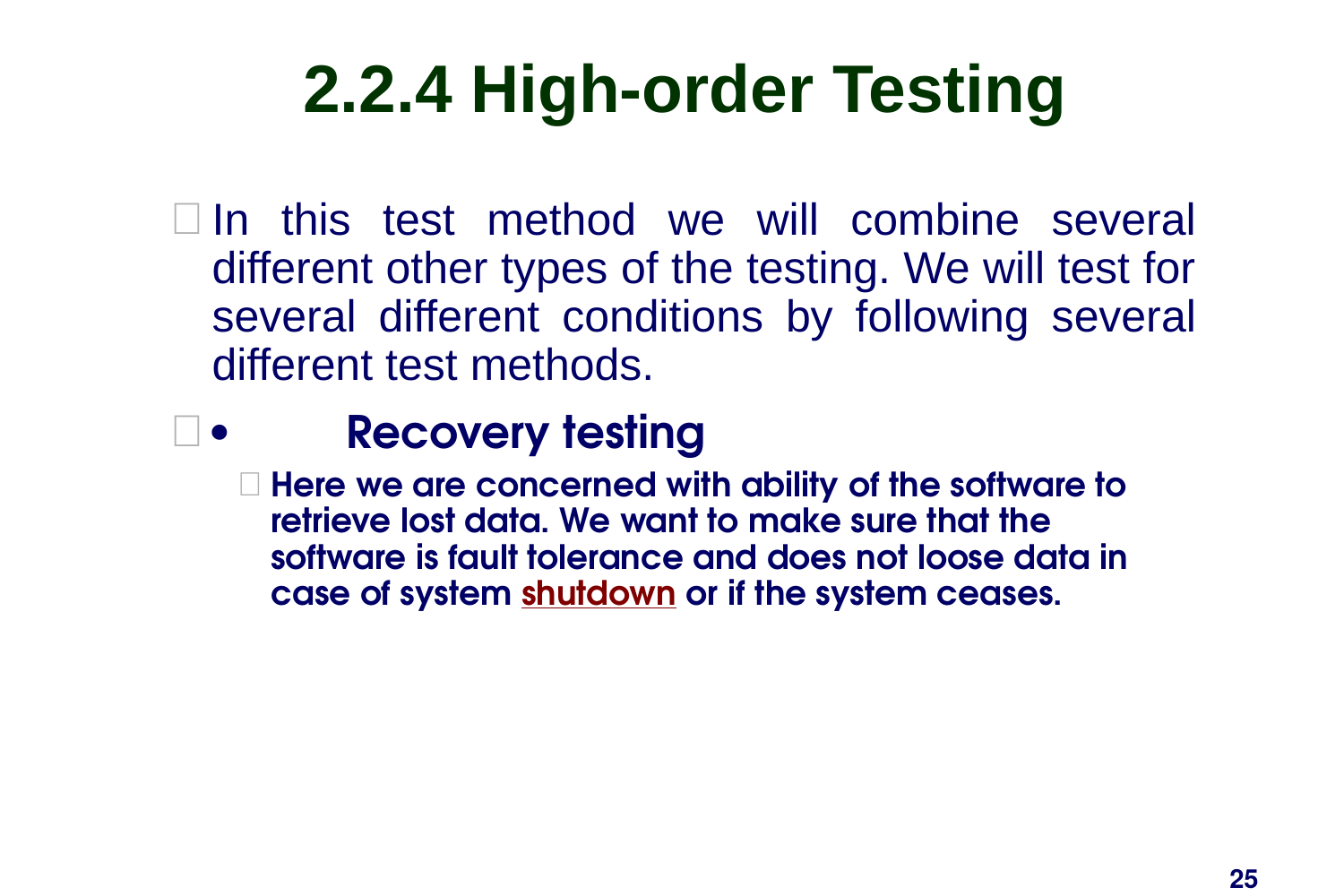

# 2.2.4 High-order Testing
In this test method we will combine several different other types of the testing. We will test for several different conditions by following several different test methods.
•	Recovery testing
Here we are concerned with ability of the software to retrieve lost data. We want to make sure that the software is fault tolerance and does not loose data in case of system shutdown or if the system ceases.